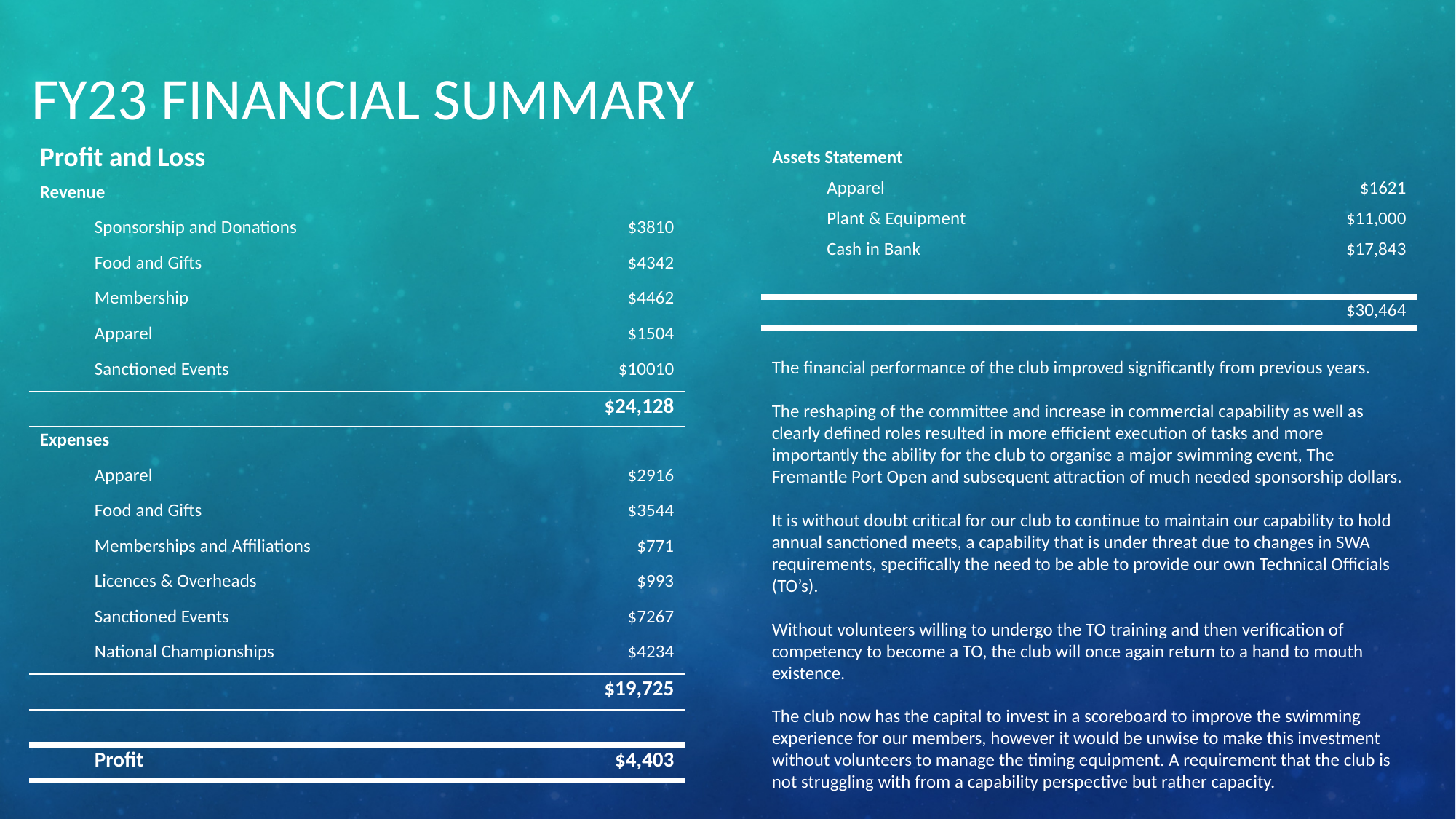

# FY23 Financial Summary
| Profit and Loss |  |  |
| --- | --- | --- |
| Revenue |  |  |
| Sponsorship and Donations |  | $3810 |
| Food and Gifts |  | $4342 |
| Membership |  | $4462 |
| Apparel |  | $1504 |
| Sanctioned Events |  | $10010 |
|  |  | $24,128 |
| Expenses |  |  |
| Apparel |  | $2916 |
| Food and Gifts |  | $3544 |
| Memberships and Affiliations |  | $771 |
| Licences & Overheads |  | $993 |
| Sanctioned Events |  | $7267 |
| National Championships |  | $4234 |
|  |  | $19,725 |
|  |  |  |
| Profit |  | $4,403 |
| Assets Statement |  |  |
| --- | --- | --- |
| Apparel |  | $1621 |
| Plant & Equipment |  | $11,000 |
| Cash in Bank |  | $17,843 |
|  |  |  |
|  |  | $30,464 |
The financial performance of the club improved significantly from previous years.

The reshaping of the committee and increase in commercial capability as well as clearly defined roles resulted in more efficient execution of tasks and more importantly the ability for the club to organise a major swimming event, The Fremantle Port Open and subsequent attraction of much needed sponsorship dollars.

It is without doubt critical for our club to continue to maintain our capability to hold annual sanctioned meets, a capability that is under threat due to changes in SWA requirements, specifically the need to be able to provide our own Technical Officials (TO’s).

Without volunteers willing to undergo the TO training and then verification of competency to become a TO, the club will once again return to a hand to mouth existence.

The club now has the capital to invest in a scoreboard to improve the swimming experience for our members, however it would be unwise to make this investment without volunteers to manage the timing equipment. A requirement that the club is not struggling with from a capability perspective but rather capacity.